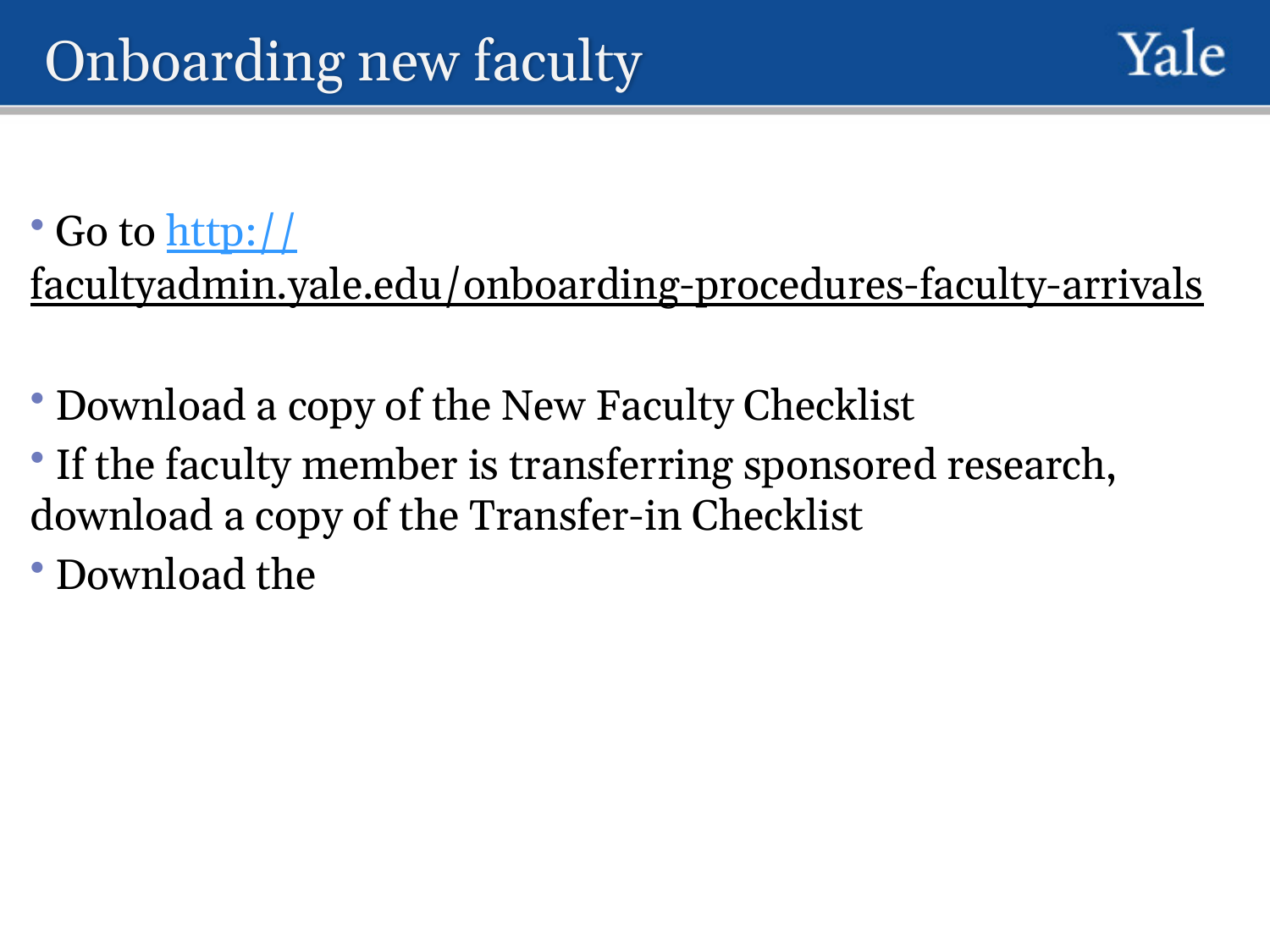

Onboarding new faculty

 Go to http://facultyadmin.yale.edu/onboarding-procedures-faculty-arrivals

 Download a copy of the New Faculty Checklist
 If the faculty member is transferring sponsored research, download a copy of the Transfer-in Checklist
 Download the